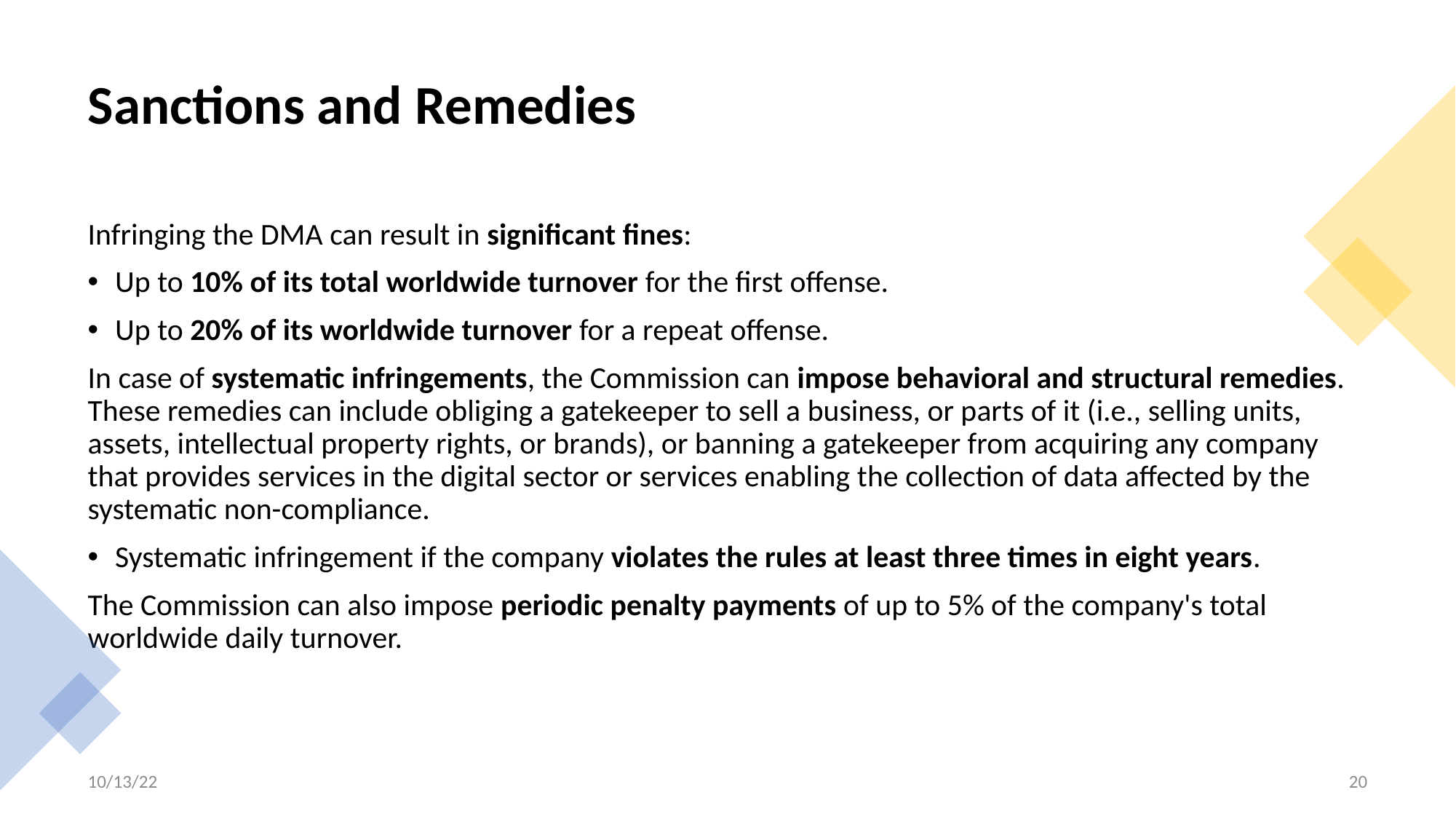

# Sanctions and Remedies

Infringing the DMA can result in significant fines:
Up to 10% of its total worldwide turnover for the first offense.
Up to 20% of its worldwide turnover for a repeat offense.
In case of systematic infringements, the Commission can impose behavioral and structural remedies. These remedies can include obliging a gatekeeper to sell a business, or parts of it (i.e., selling units, assets, intellectual property rights, or brands), or banning a gatekeeper from acquiring any company that provides services in the digital sector or services enabling the collection of data affected by the systematic non-compliance.
Systematic infringement if the company violates the rules at least three times in eight years.
The Commission can also impose periodic penalty payments of up to 5% of the company's total worldwide daily turnover.

10/13/22
20